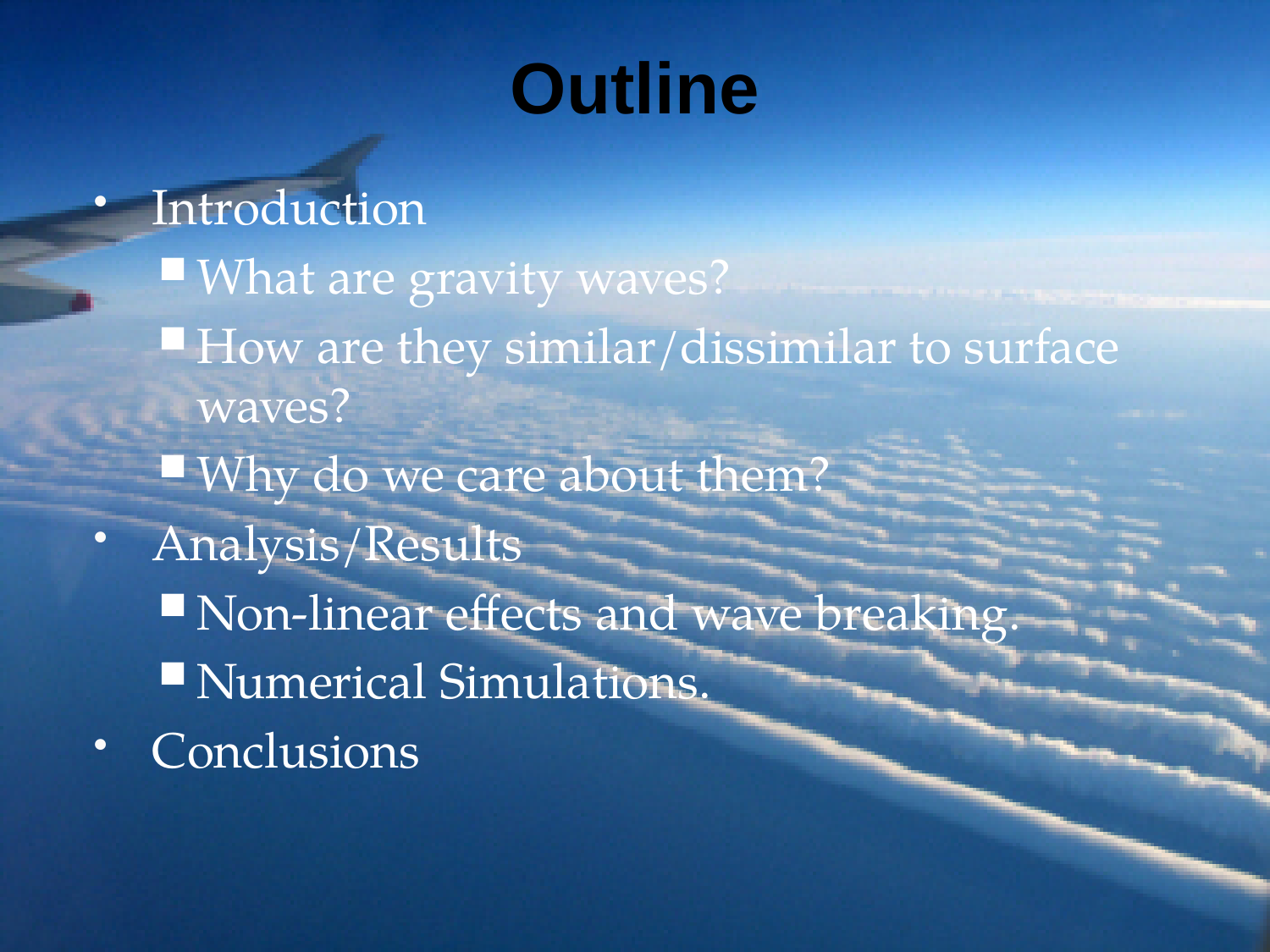

# Outline
Introduction
What are gravity waves?
How are they similar/dissimilar to surface waves?
Why do we care about them?
Analysis/Results
Non-linear effects and wave breaking.
Numerical Simulations.
Conclusions